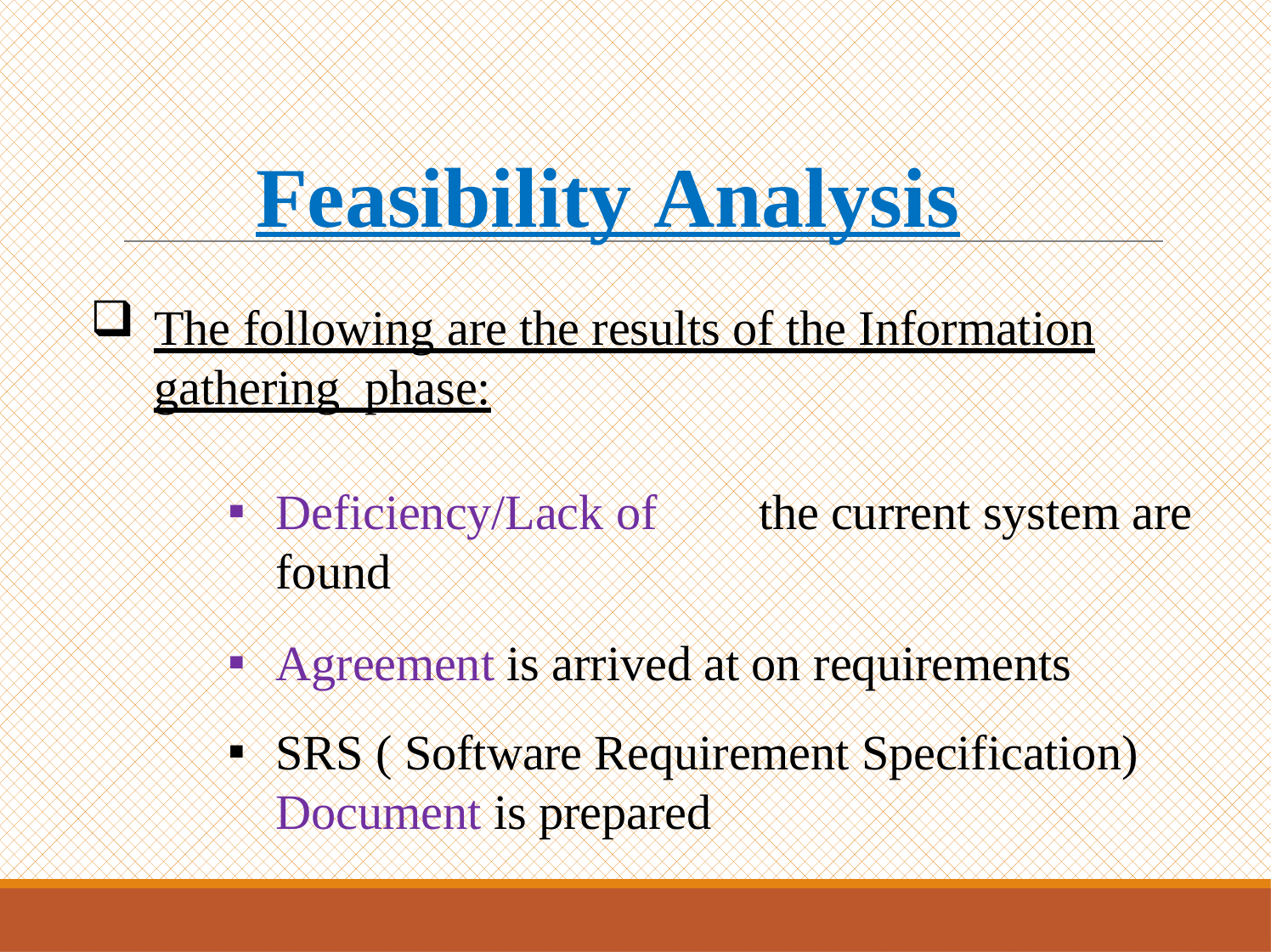

Feasibility Analysis
The following are the results of the Information gathering  phase:

Deficiency/Lack of	the current system are found
Agreement is arrived at on requirements
SRS ( Software Requirement Specification) Document is prepared